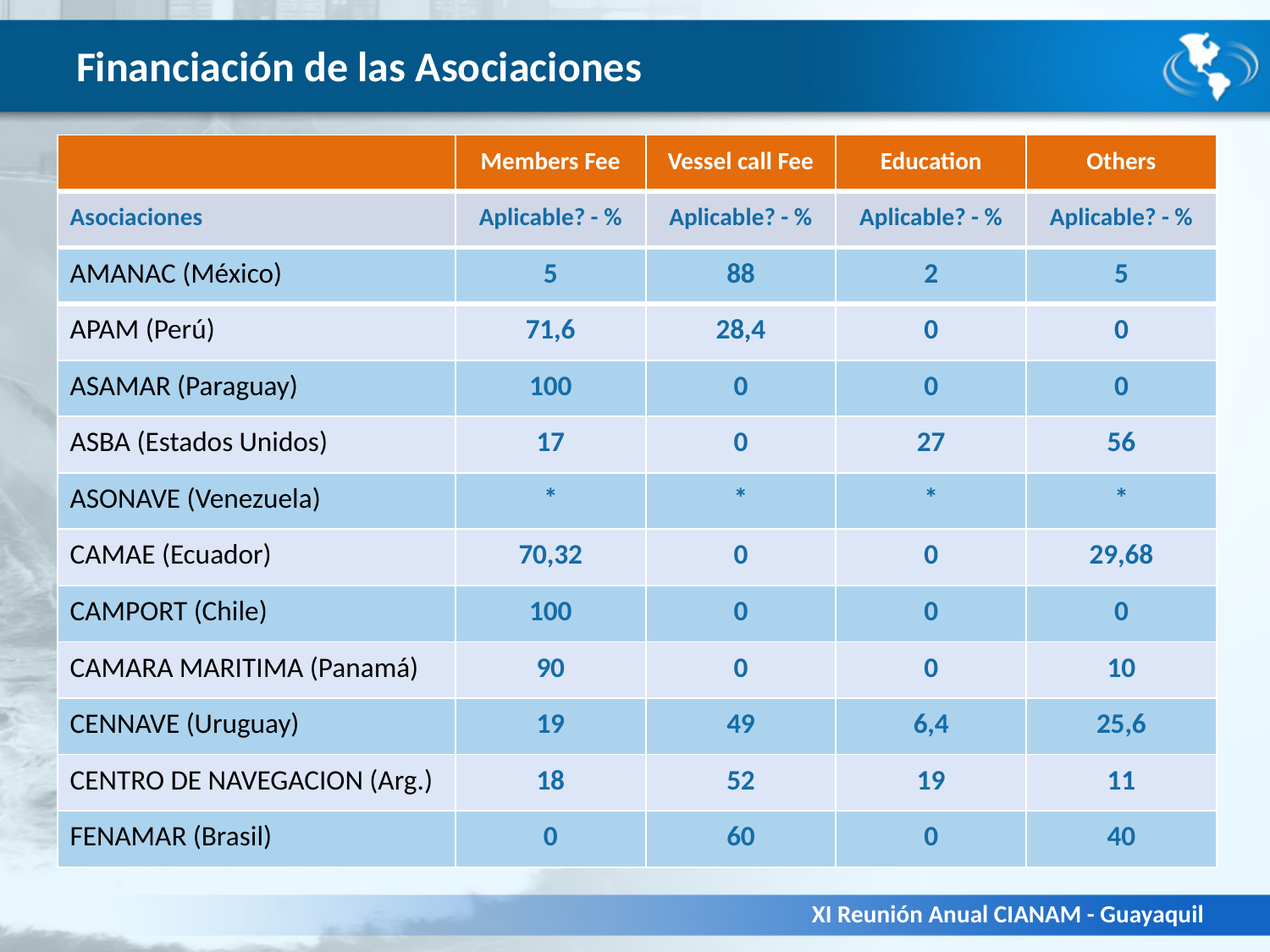

# Financiación de las Asociaciones
|  | Members Fee | Vessel call Fee | Education | Others |
| --- | --- | --- | --- | --- |
| Asociaciones | Aplicable? - % | Aplicable? - % | Aplicable? - % | Aplicable? - % |
| AMANAC (México) | 5 | 88 | 2 | 5 |
| APAM (Perú) | 71,6 | 28,4 | 0 | 0 |
| ASAMAR (Paraguay) | 100 | 0 | 0 | 0 |
| ASBA (Estados Unidos) | 17 | 0 | 27 | 56 |
| ASONAVE (Venezuela) | \* | \* | \* | \* |
| CAMAE (Ecuador) | 70,32 | 0 | 0 | 29,68 |
| CAMPORT (Chile) | 100 | 0 | 0 | 0 |
| CAMARA MARITIMA (Panamá) | 90 | 0 | 0 | 10 |
| CENNAVE (Uruguay) | 19 | 49 | 6,4 | 25,6 |
| CENTRO DE NAVEGACION (Arg.) | 18 | 52 | 19 | 11 |
| FENAMAR (Brasil) | 0 | 60 | 0 | 40 |